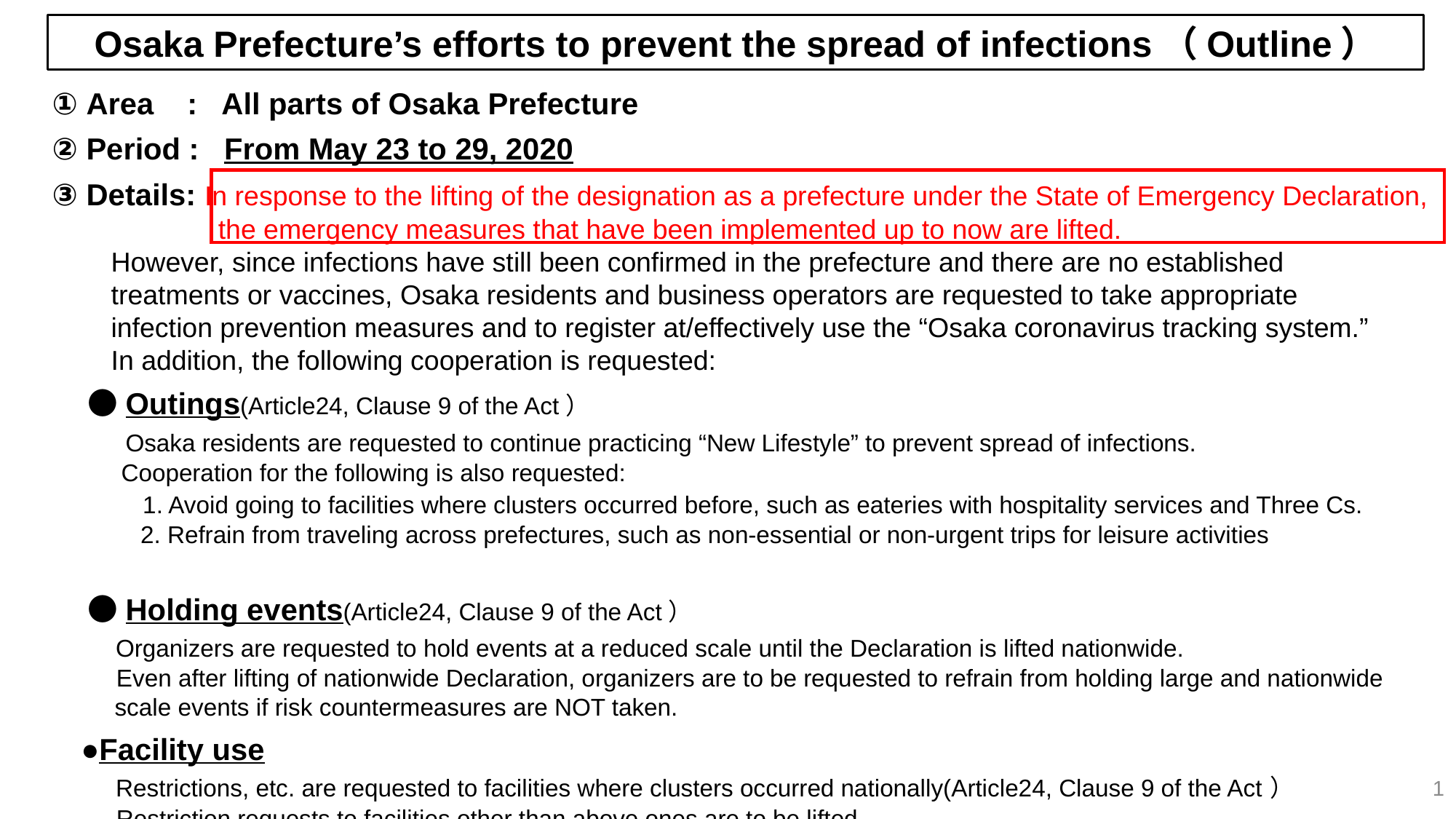

Osaka Prefecture’s efforts to prevent the spread of infections（Outline）
   ① Area    :   All parts of Osaka Prefecture
   ② Period :   From May 23 to 29, 2020
   ③ Details: In response to the lifting of the designation as a prefecture under the State of Emergency Declaration,
                         the emergency measures that have been implemented up to now are lifted.
           However, since infections have still been confirmed in the prefecture and there are no established
           treatments or vaccines, Osaka residents and business operators are requested to take appropriate
           infection prevention measures and to register at/effectively use the “Osaka coronavirus tracking system.”
           In addition, the following cooperation is requested:
　　●Outings(Article24, Clause 9 of the Act）
　　　Osaka residents are requested to continue practicing “New Lifestyle” to prevent spread of infections.
              Cooperation for the following is also requested:
　　　　1. Avoid going to facilities where clusters occurred before, such as eateries with hospitality services and Three Cs.
　　　　  2. Refrain from traveling across prefectures, such as non-essential or non-urgent trips for leisure activities
　　●Holding events(Article24, Clause 9 of the Act）
　　   Organizers are requested to hold events at a reduced scale until the Declaration is lifted nationwide.
　　　  Even after lifting of nationwide Declaration, organizers are to be requested to refrain from holding large and nationwide
             scale events if risk countermeasures are NOT taken.
        ●Facility use
　　   Restrictions, etc. are requested to facilities where clusters occurred nationally(Article24, Clause 9 of the Act）
　　　  Restriction requests to facilities other than above ones are to be lifted.

1